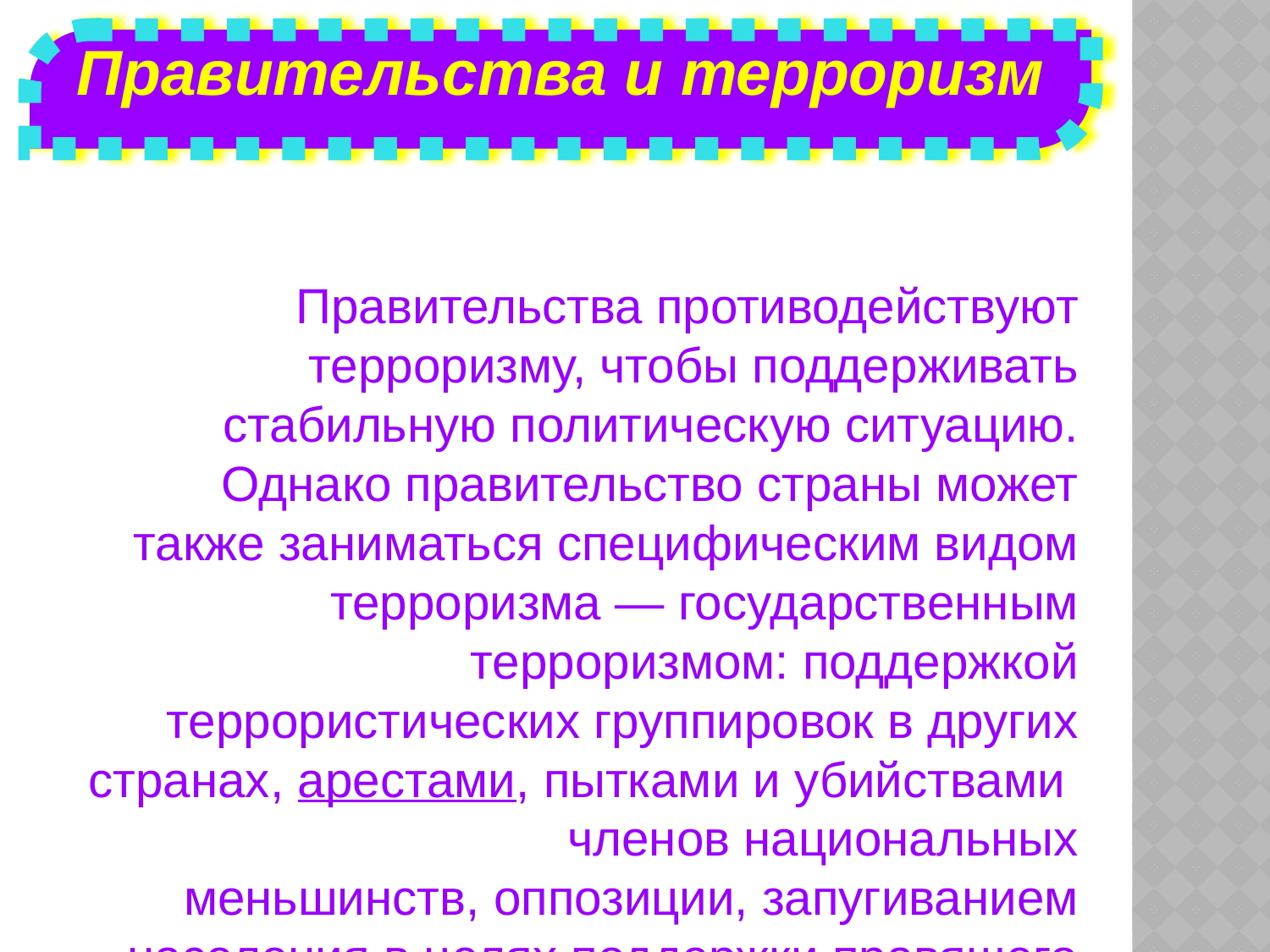

Правительства и терроризм

Правительства противодействуют терроризму, чтобы поддерживать стабильную политическую ситуацию. Однако правительство страны может также заниматься специфическим видом терроризма — государственным терроризмом: поддержкой террористических группировок в других странах, арестами, пытками и убийствами членов национальных меньшинств, оппозиции, запугиванием населения в целях поддержки правящего режима.